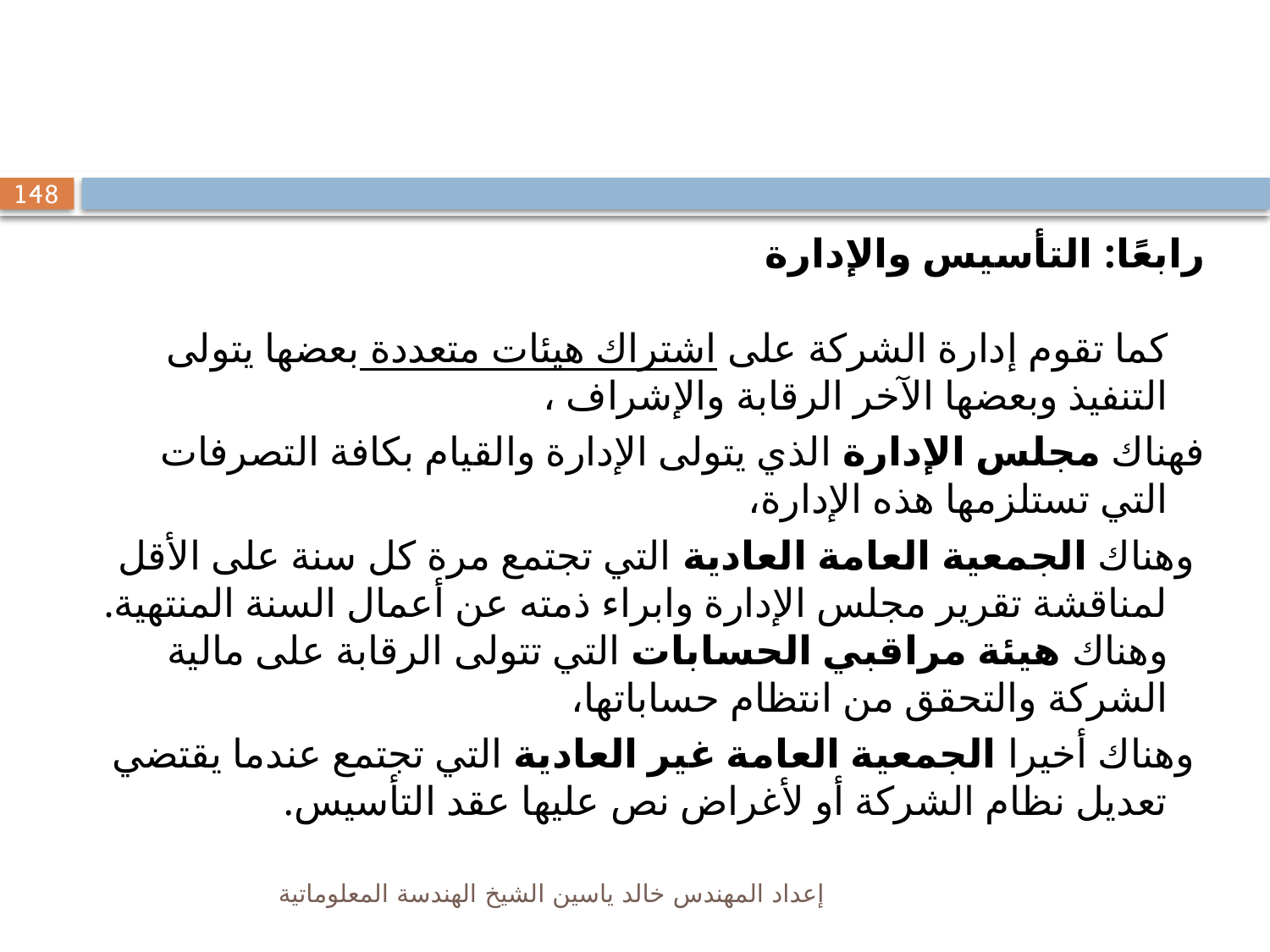

#
148
رابعًا: التأسيس والإدارة
كما تقوم إدارة الشركة على اشتراك هيئات متعددة بعضها يتولى التنفيذ وبعضها الآخر الرقابة والإشراف ،
فهناك مجلس الإدارة الذي يتولى الإدارة والقيام بكافة التصرفات التي تستلزمها هذه الإدارة،
 وهناك الجمعية العامة العادية التي تجتمع مرة كل سنة على الأقل لمناقشة تقرير مجلس الإدارة وابراء ذمته عن أعمال السنة المنتهية.
وهناك هيئة مراقبي الحسابات التي تتولى الرقابة على مالية الشركة والتحقق من انتظام حساباتها،
 وهناك أخيرا الجمعية العامة غير العادية التي تجتمع عندما يقتضي تعديل نظام الشركة أو لأغراض نص عليها عقد التأسيس.

إعداد المهندس خالد ياسين الشيخ الهندسة المعلوماتية